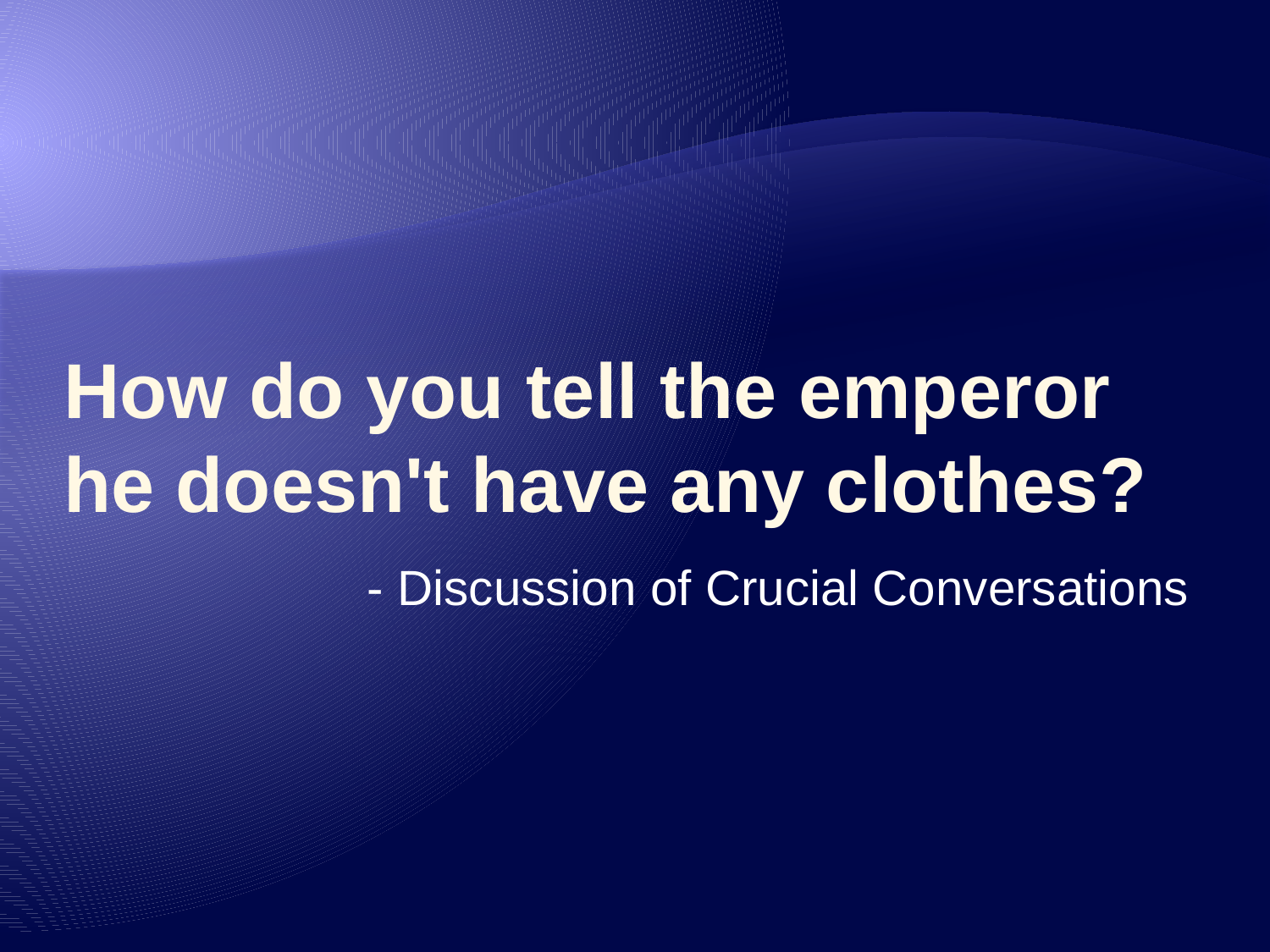

# How do you tell the emperor he doesn't have any clothes?
- Discussion of Crucial Conversations